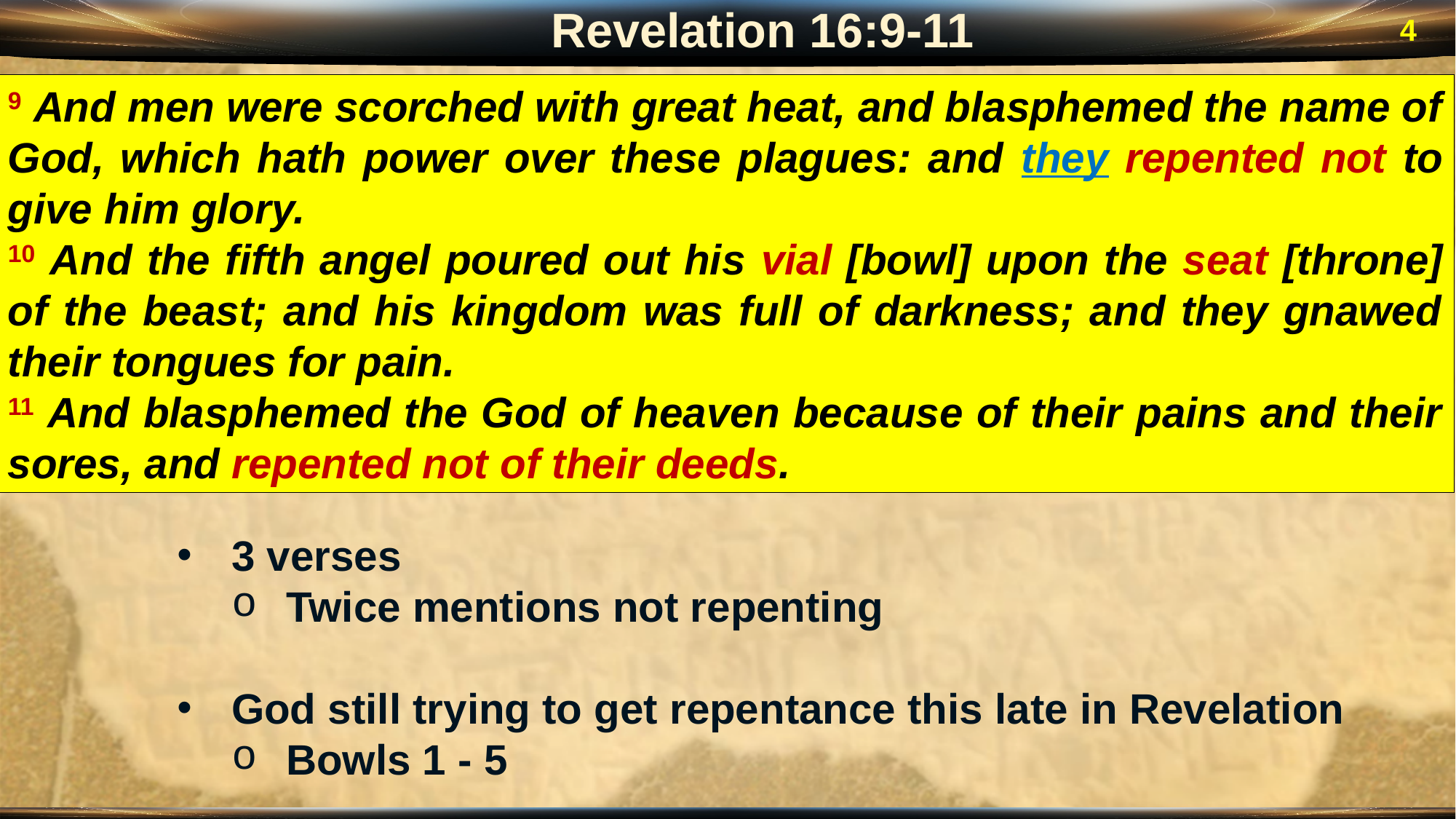

Revelation 16:9-11

4
9 And men were scorched with great heat, and blasphemed the name of God, which hath power over these plagues: and they repented not to give him glory.
10 And the fifth angel poured out his vial [bowl] upon the seat [throne] of the beast; and his kingdom was full of darkness; and they gnawed their tongues for pain.
11 And blasphemed the God of heaven because of their pains and their sores, and repented not of their deeds.
3 verses
Twice mentions not repenting

God still trying to get repentance this late in Revelation
Bowls 1 - 5